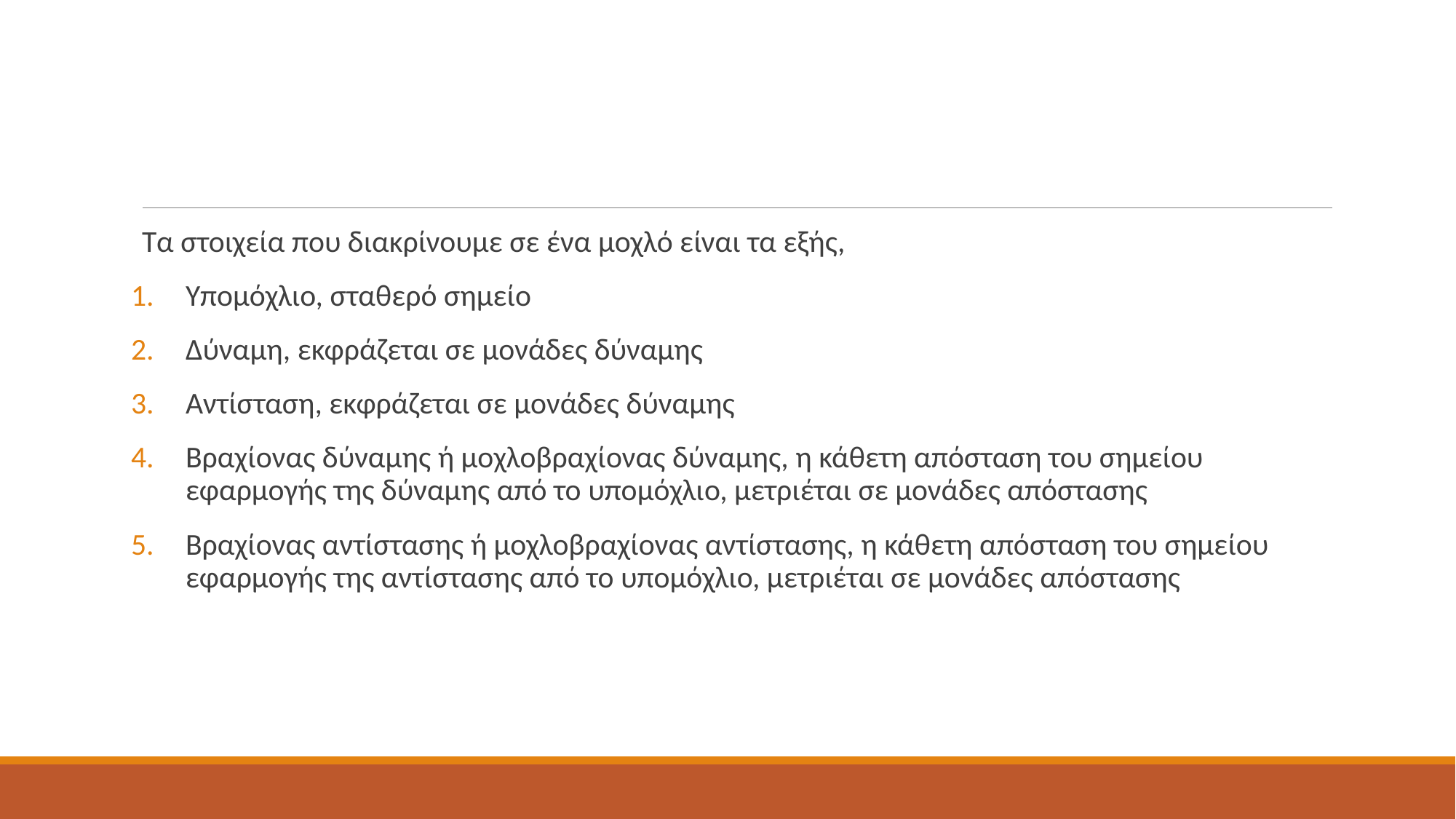

Τα στοιχεία που διακρίνουμε σε ένα μοχλό είναι τα εξής,
Υπομόχλιο, σταθερό σημείο
Δύναμη, εκφράζεται σε μονάδες δύναμης
Αντίσταση, εκφράζεται σε μονάδες δύναμης
Βραχίονας δύναμης ή μοχλοβραχίονας δύναμης, η κάθετη απόσταση του σημείου εφαρμογής της δύναμης από το υπομόχλιο, μετριέται σε μονάδες απόστασης
Βραχίονας αντίστασης ή μοχλοβραχίονας αντίστασης, η κάθετη απόσταση του σημείου εφαρμογής της αντίστασης από το υπομόχλιο, μετριέται σε μονάδες απόστασης